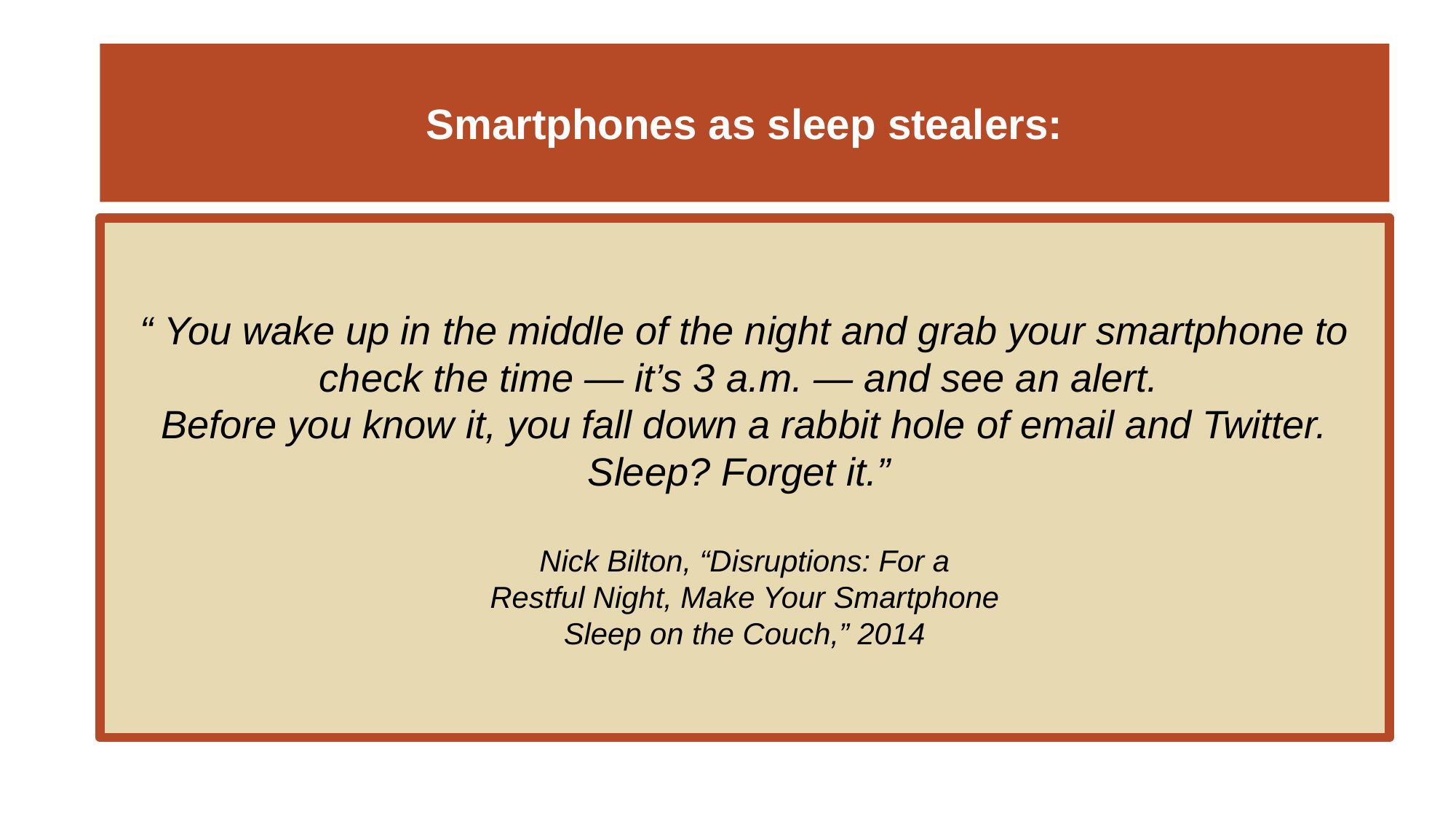

# Smartphones as sleep stealers:
“ You wake up in the middle of the night and grab your smartphone to check the time — it’s 3 a.m. — and see an alert.
Before you know it, you fall down a rabbit hole of email and Twitter. Sleep? Forget it.”

Nick Bilton, “Disruptions: For a
Restful Night, Make Your Smartphone
Sleep on the Couch,” 2014